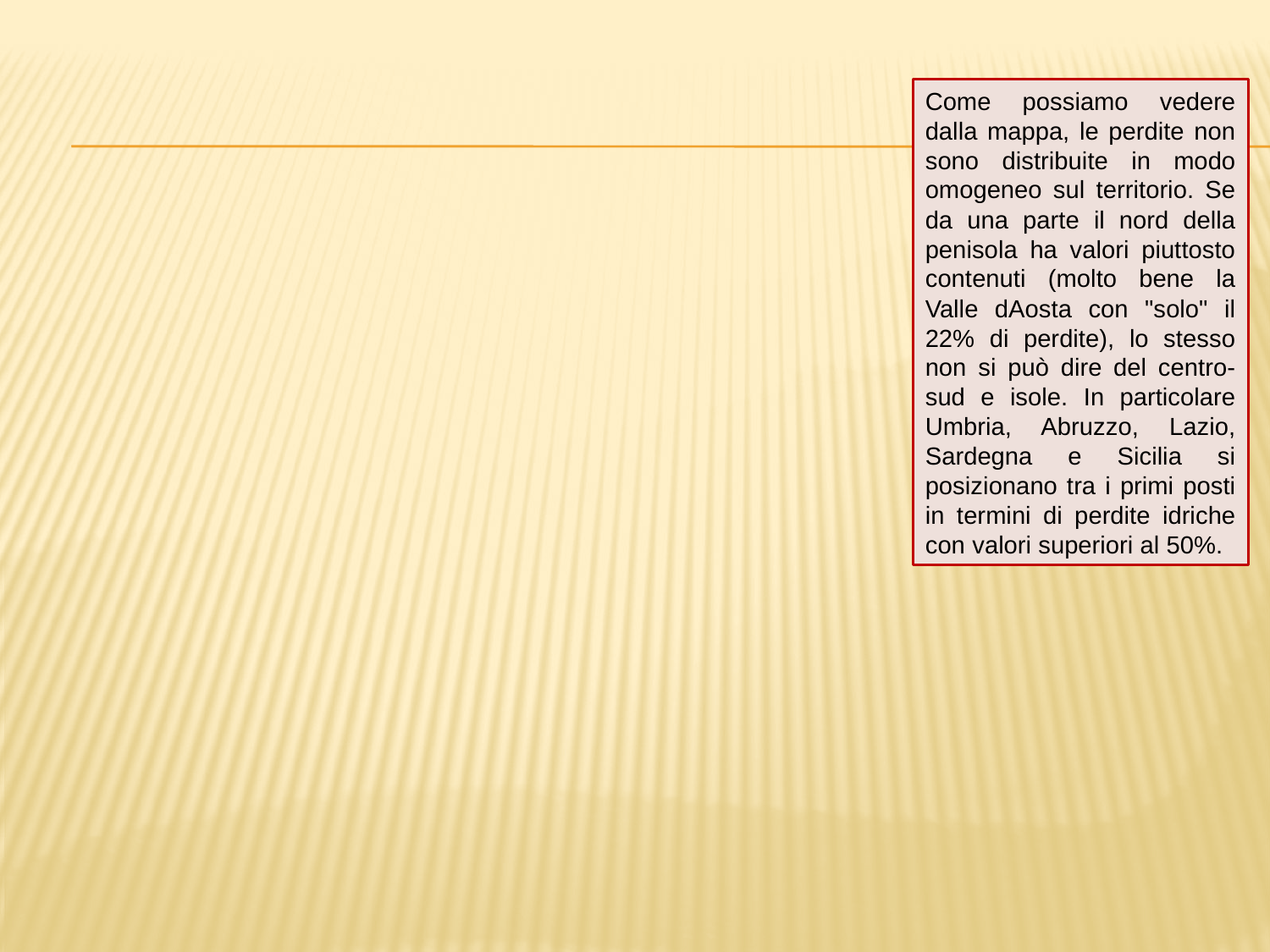

Come possiamo vedere dalla mappa, le perdite non sono distribuite in modo omogeneo sul territorio. Se da una parte il nord della penisola ha valori piuttosto contenuti (molto bene la Valle dAosta con "solo" il 22% di perdite), lo stesso non si può dire del centro-sud e isole. In particolare Umbria, Abruzzo, Lazio, Sardegna e Sicilia si posizionano tra i primi posti in termini di perdite idriche con valori superiori al 50%.